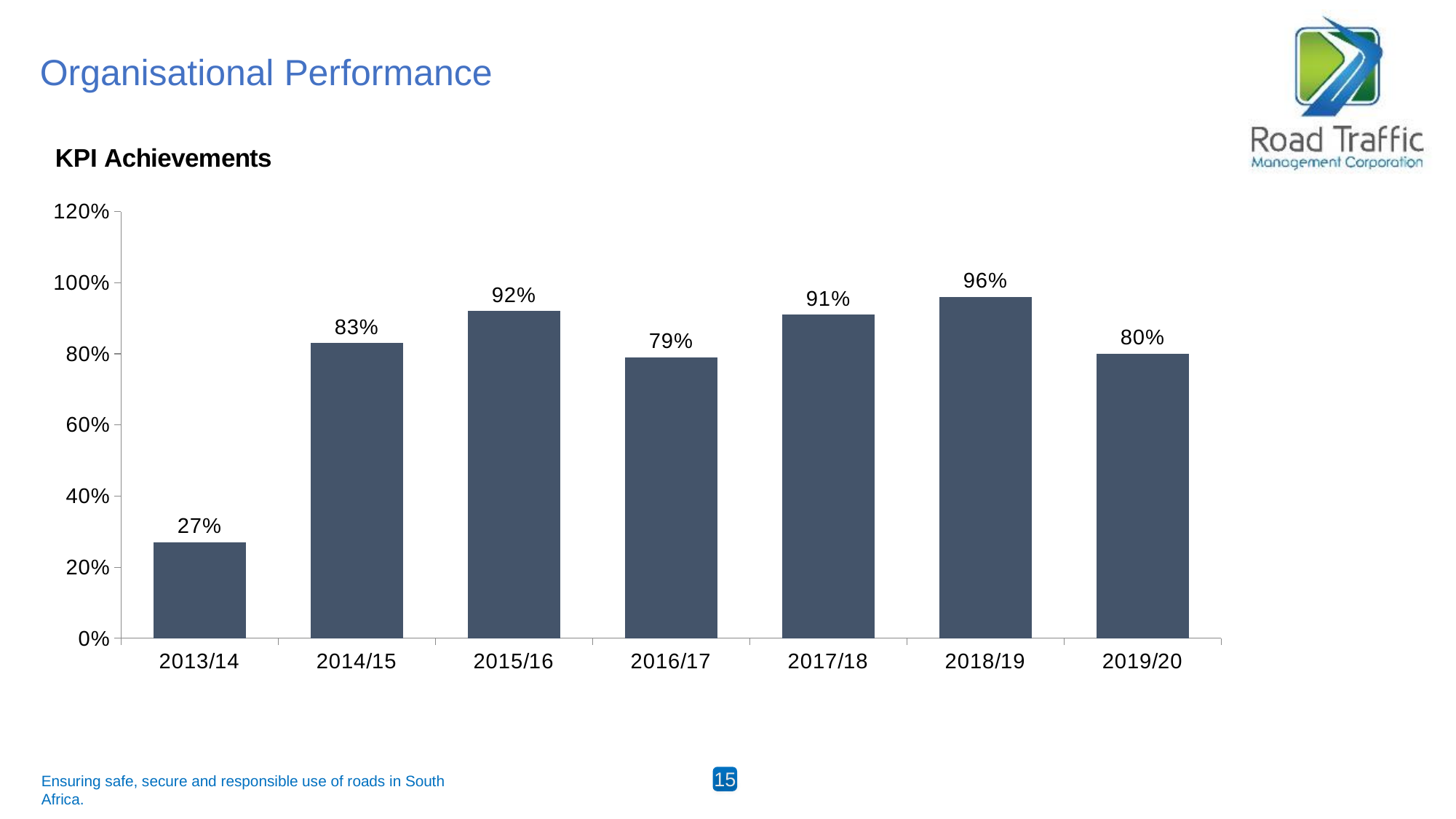

# Organisational Performance

### Chart:

| Category | KPI Achievements |
|---|---|
| 2013/14 | 0.27 |
| 2014/15 | 0.8300000000000001 |
| 2015/16 | 0.92 |
| 2016/17 | 0.79 |
| 2017/18 | 0.91 |
| 2018/19 | 0.9600000000000001 |
| 2019/20 | 0.8 |